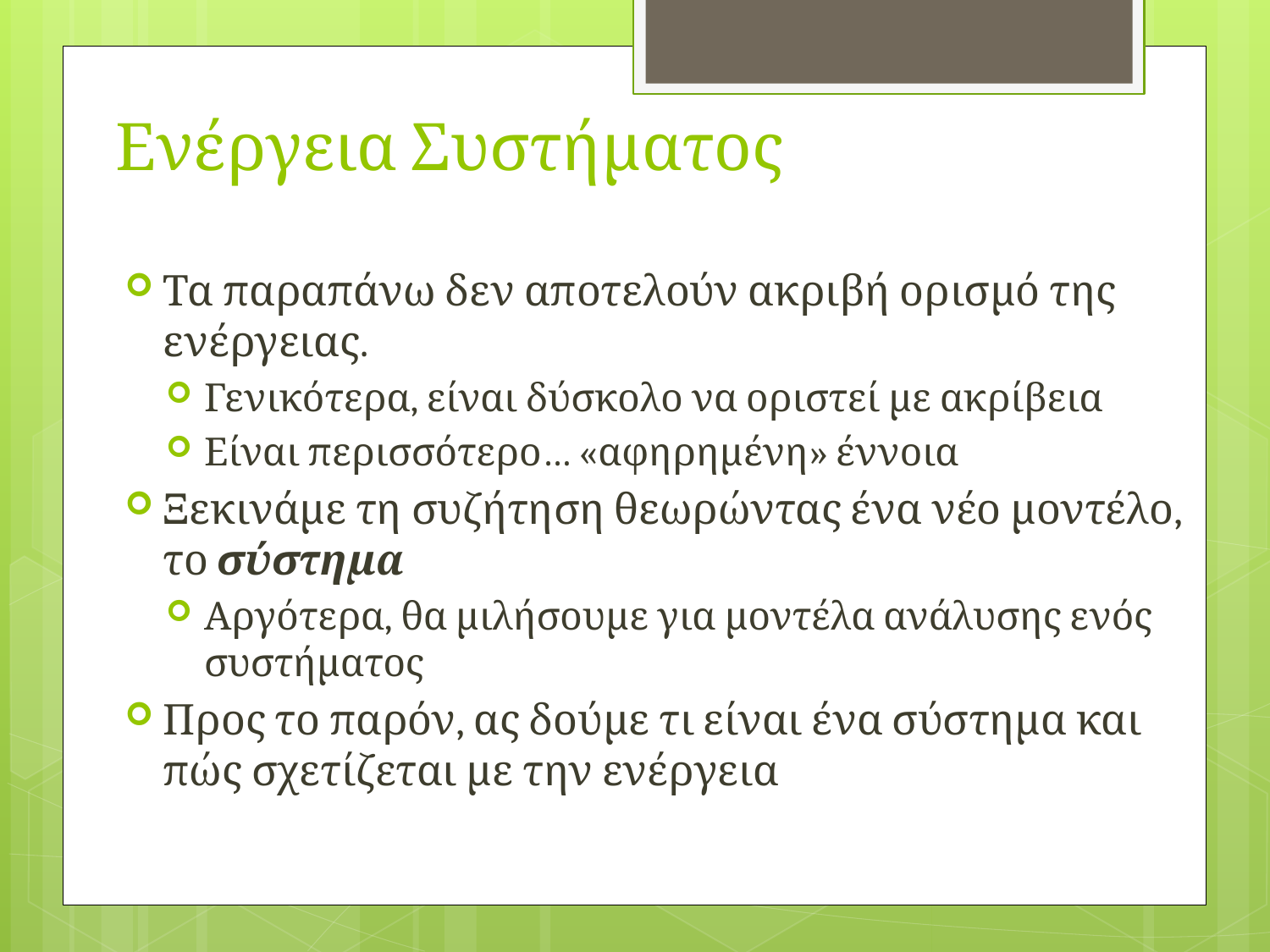

# Ενέργεια Συστήματος
Τα παραπάνω δεν αποτελούν ακριβή ορισμό της ενέργειας.
Γενικότερα, είναι δύσκολο να οριστεί με ακρίβεια
Είναι περισσότερο… «αφηρημένη» έννοια
Ξεκινάμε τη συζήτηση θεωρώντας ένα νέο μοντέλο, το σύστημα
Αργότερα, θα μιλήσουμε για μοντέλα ανάλυσης ενός συστήματος
Προς το παρόν, ας δούμε τι είναι ένα σύστημα και πώς σχετίζεται με την ενέργεια